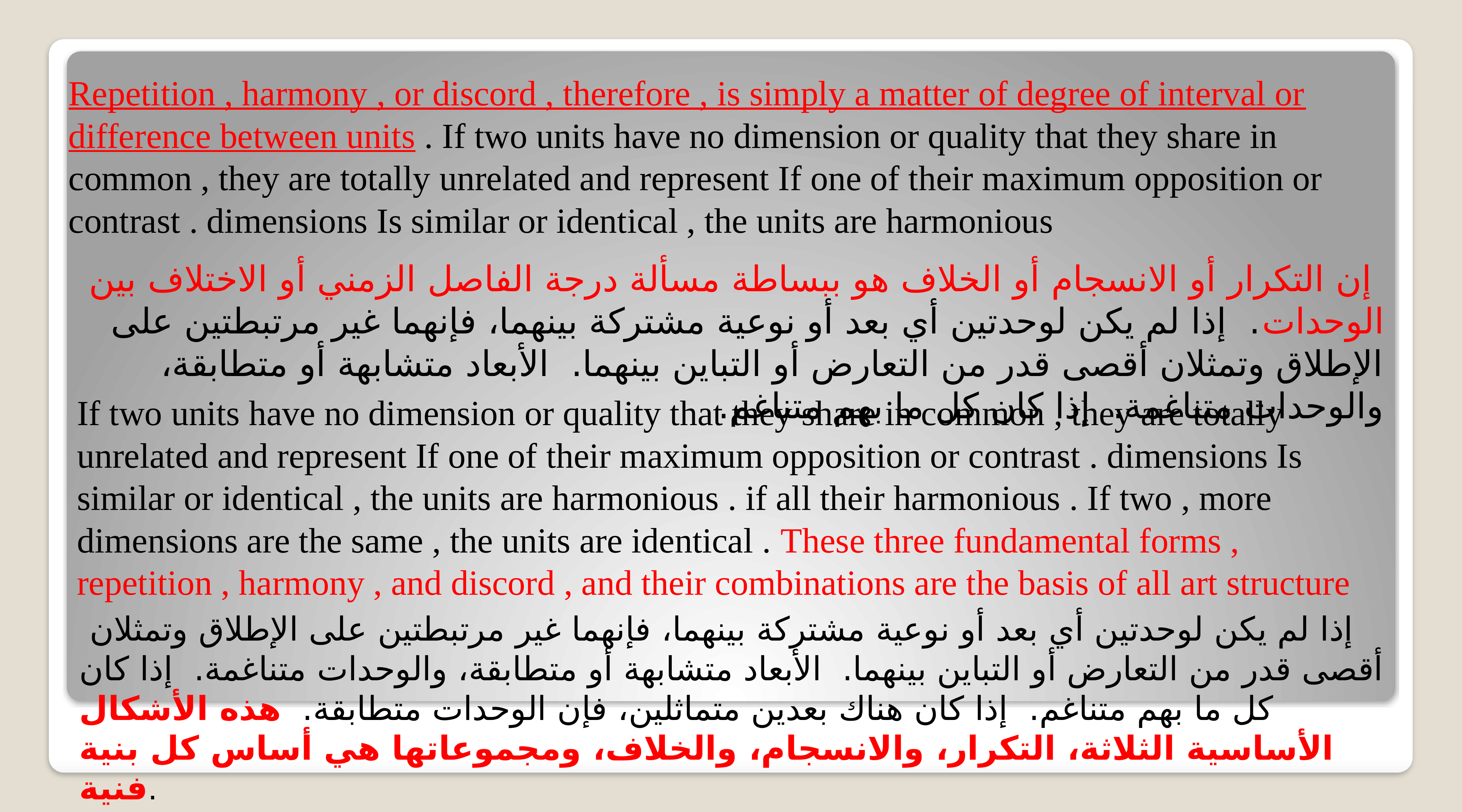

Repetition , harmony , or discord , therefore , is simply a matter of degree of interval or difference between units . If two units have no dimension or quality that they share in common , they are totally unrelated and represent If one of their maximum opposition or contrast . dimensions Is similar or identical , the units are harmonious
 إن التكرار أو الانسجام أو الخلاف هو ببساطة مسألة درجة الفاصل الزمني أو الاختلاف بين الوحدات.  إذا لم يكن لوحدتين أي بعد أو نوعية مشتركة بينهما، فإنهما غير مرتبطتين على الإطلاق وتمثلان أقصى قدر من التعارض أو التباين بينهما.  الأبعاد متشابهة أو متطابقة، والوحدات متناغمة.  إذا كان كل ما بهم متناغم.
If two units have no dimension or quality that they share in common , they are totally unrelated and represent If one of their maximum opposition or contrast . dimensions Is similar or identical , the units are harmonious . if all their harmonious . If two , more dimensions are the same , the units are identical . These three fundamental forms , repetition , harmony , and discord , and their combinations are the basis of all art structure
 إذا لم يكن لوحدتين أي بعد أو نوعية مشتركة بينهما، فإنهما غير مرتبطتين على الإطلاق وتمثلان أقصى قدر من التعارض أو التباين بينهما.  الأبعاد متشابهة أو متطابقة، والوحدات متناغمة.  إذا كان كل ما بهم متناغم.  إذا كان هناك بعدين متماثلين، فإن الوحدات متطابقة.  هذه الأشكال الأساسية الثلاثة، التكرار، والانسجام، والخلاف، ومجموعاتها هي أساس كل بنية فنية.